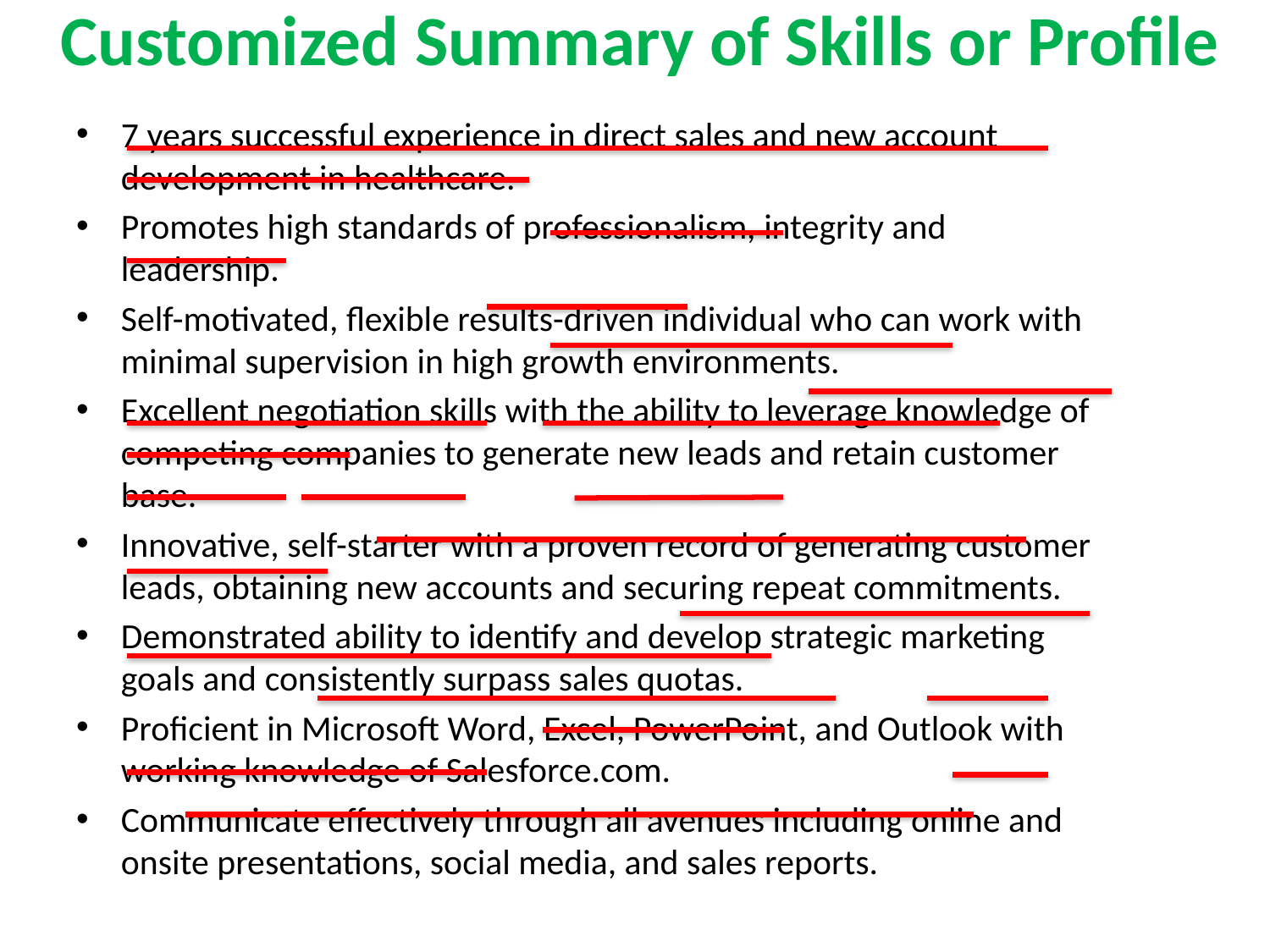

# Customized Summary of Skills or Profile
7 years successful experience in direct sales and new account development in healthcare.
Promotes high standards of professionalism, integrity and leadership.
Self-motivated, flexible results-driven individual who can work with minimal supervision in high growth environments.
Excellent negotiation skills with the ability to leverage knowledge of competing companies to generate new leads and retain customer base.
Innovative, self-starter with a proven record of generating customer leads, obtaining new accounts and securing repeat commitments.
Demonstrated ability to identify and develop strategic marketing goals and consistently surpass sales quotas.
Proficient in Microsoft Word, Excel, PowerPoint, and Outlook with working knowledge of Salesforce.com.
Communicate effectively through all avenues including online and onsite presentations, social media, and sales reports.